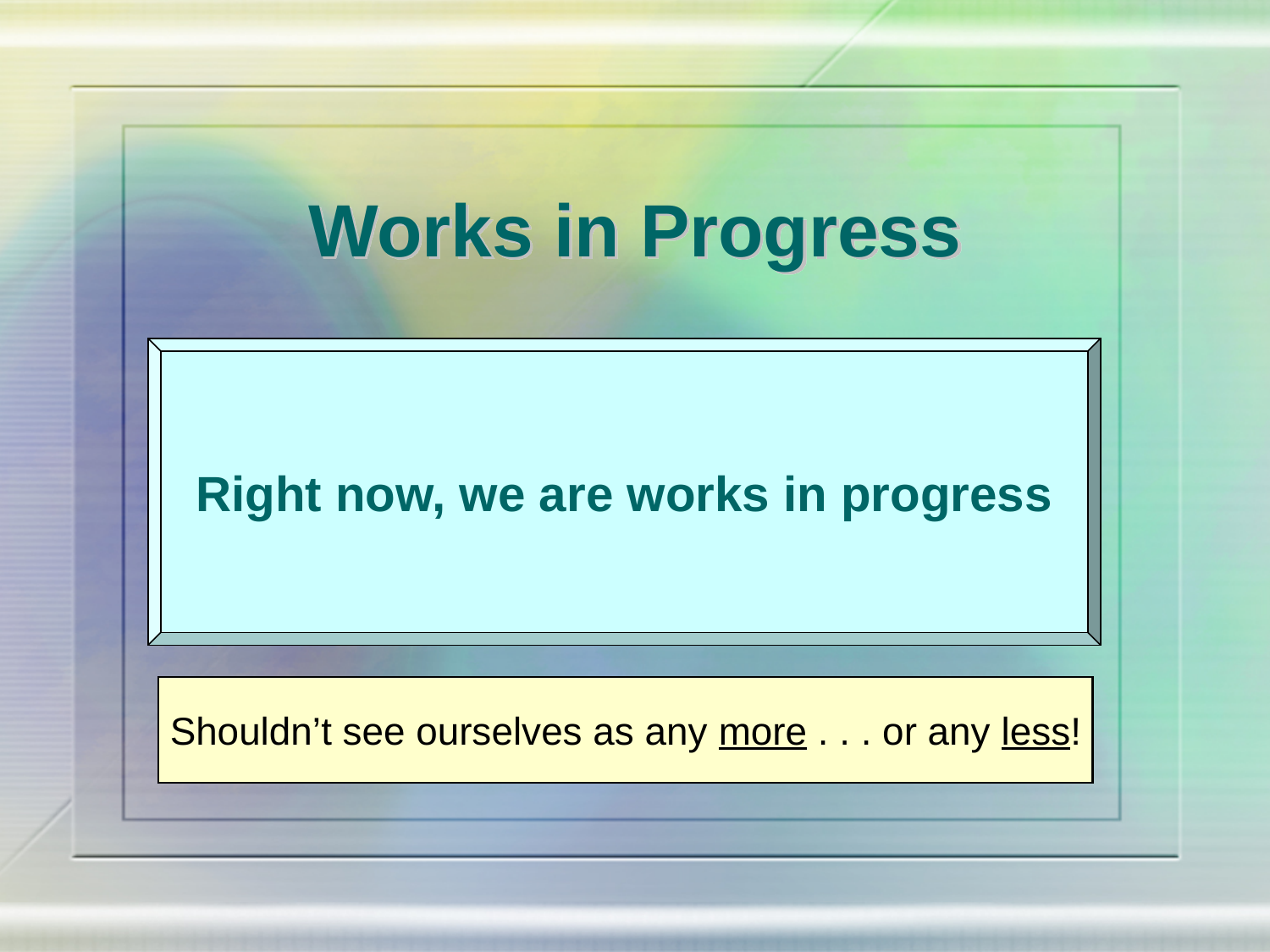

# Works in Progress
Right now, we are works in progress
Shouldn’t see ourselves as any more . . . or any less!